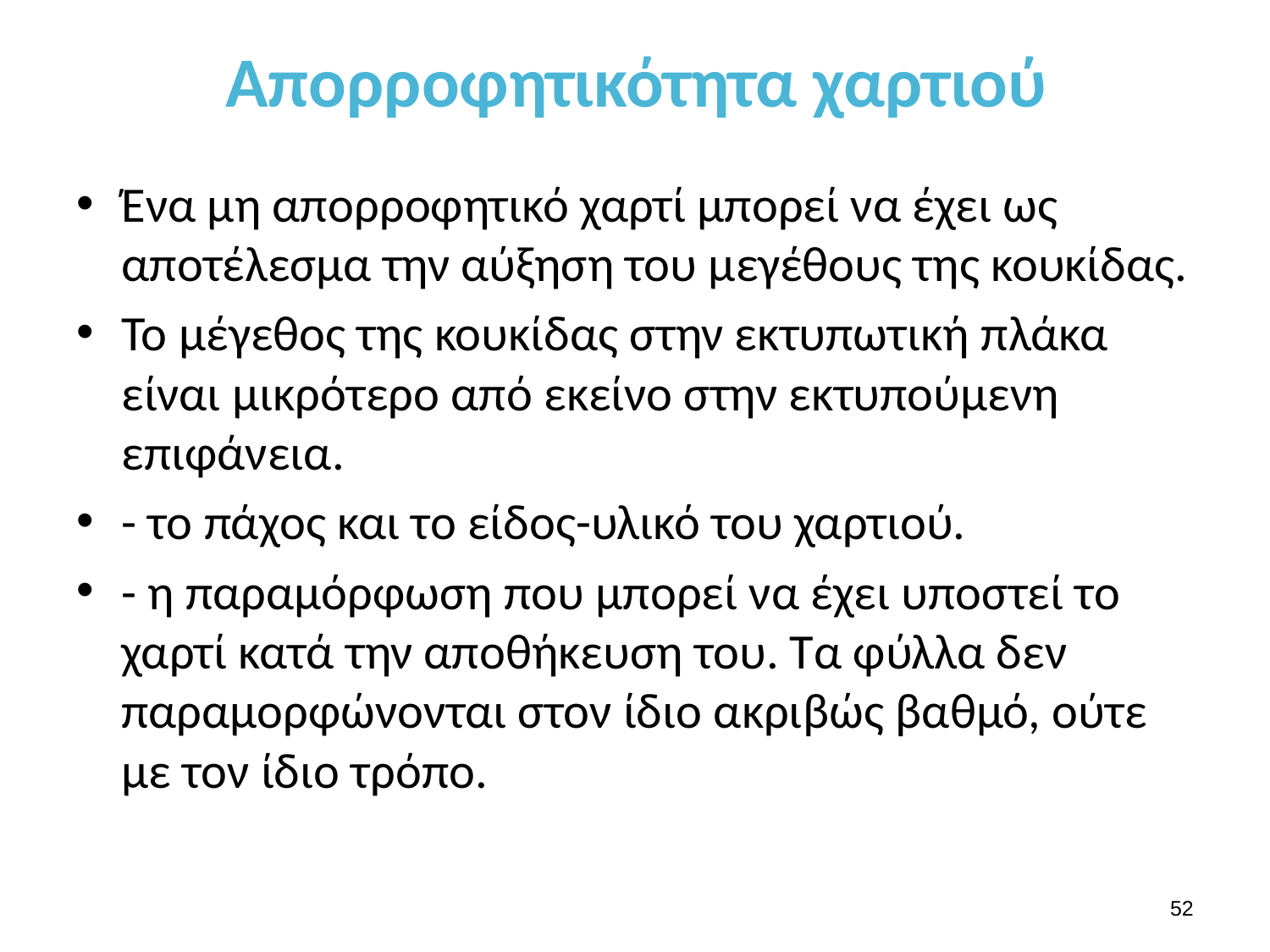

# Απορροφητικότητα χαρτιού
Ένα μη απορροφητικό χαρτί μπορεί να έχει ως αποτέλεσμα την αύξηση του μεγέθους της κουκίδας.
Το μέγεθος της κουκίδας στην εκτυπωτική πλάκα είναι μικρότερο από εκείνο στην εκτυπούμενη επιφάνεια.
- το πάχος και το είδος-υλικό του χαρτιού.
- η παραμόρφωση που μπορεί να έχει υποστεί το χαρτί κατά την αποθήκευση του. Τα φύλλα δεν παραμορφώνονται στον ίδιο ακριβώς βαθμό, ούτε με τον ίδιο τρόπο.

52